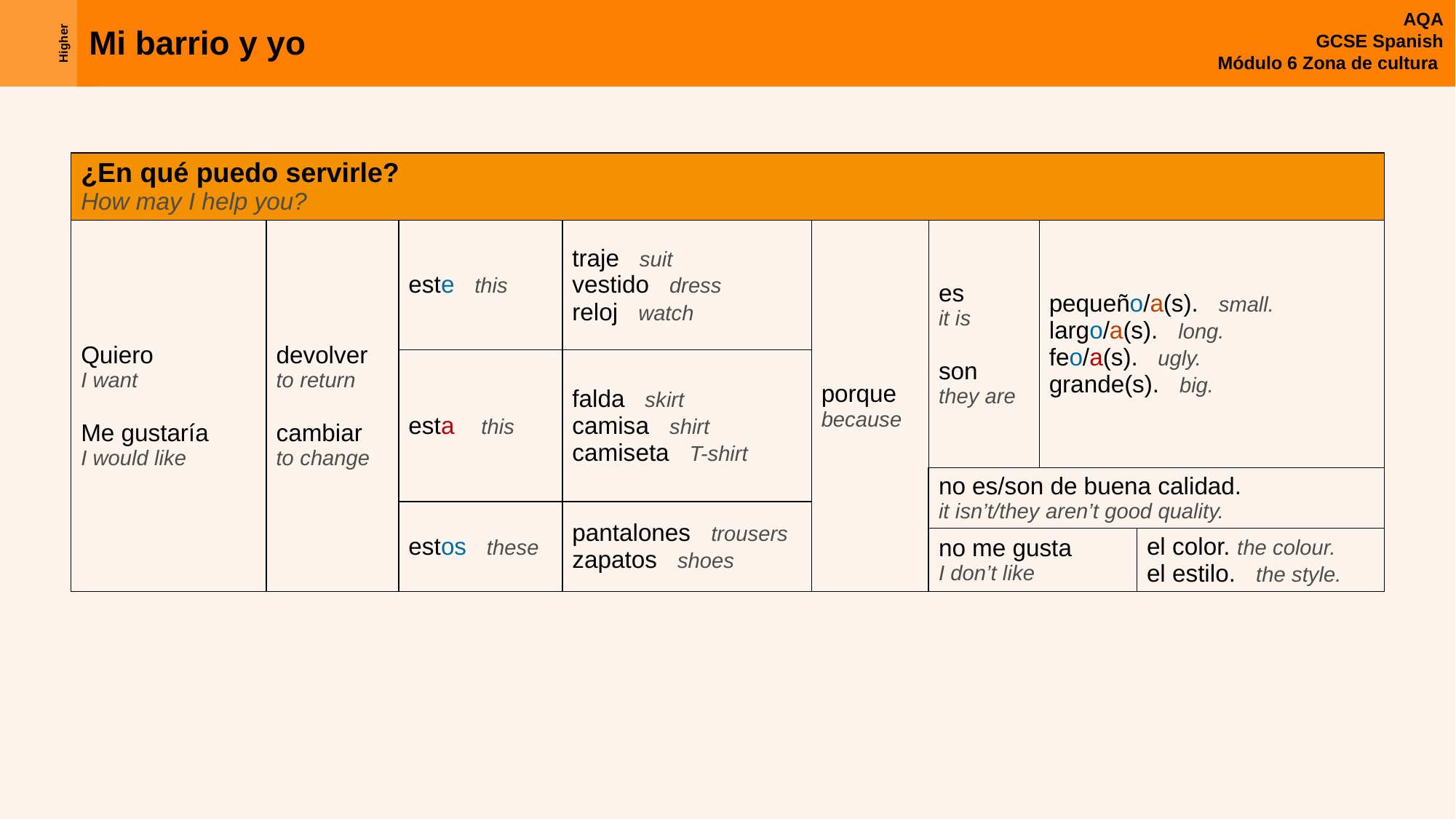

| ¿En qué puedo servirle? How may I help you? |  |  |  |  |  |  |  |
| --- | --- | --- | --- | --- | --- | --- | --- |
| Quiero I want  Me gustaría I would like | devolver to return  cambiar to change | este   this | traje   suit vestido   dress reloj   watch | porque because | es it is son they are | pequeño/a(s).   small. largo/a(s).   long.  feo/a(s). ugly. grande(s).   big. |  |
|  |  | esta    this | falda   skirt camisa   shirt camiseta   T-shirt |  |  |  |  |
|  |  |  |  |  | no es/son de buena calidad.   it isn’t/they aren’t good quality. |  |  |
|  |  | estos   these | pantalones   trousers zapatos   shoes |  |  |  |  |
|  |  |  |  |  | no me gusta I don’t like |  | el color. the colour.  el estilo.   the style. |